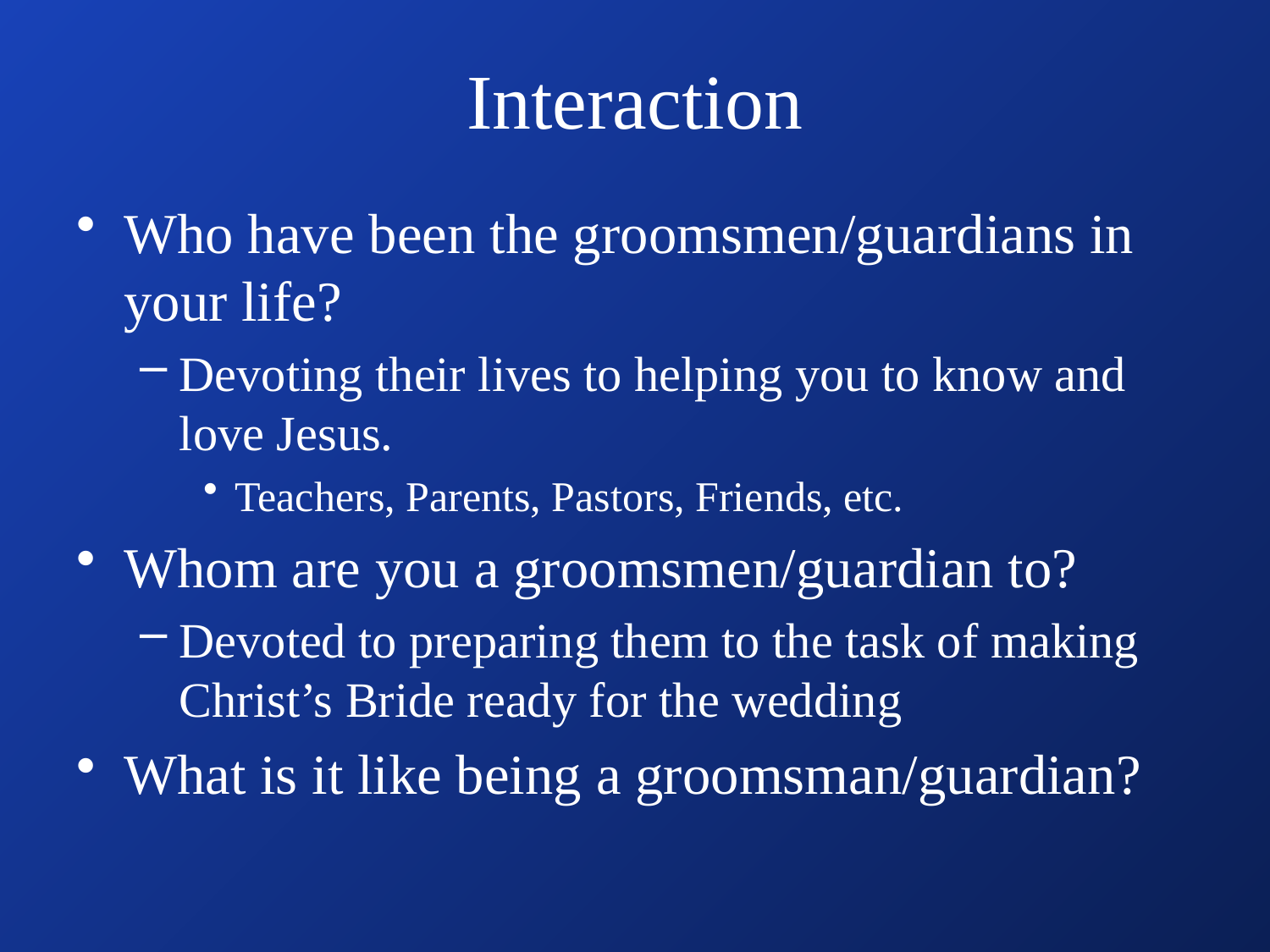

# Interaction
Who have been the groomsmen/guardians in your life?
Devoting their lives to helping you to know and love Jesus.
Teachers, Parents, Pastors, Friends, etc.
Whom are you a groomsmen/guardian to?
Devoted to preparing them to the task of making  Christ’s Bride ready for the wedding
What is it like being a groomsman/guardian?